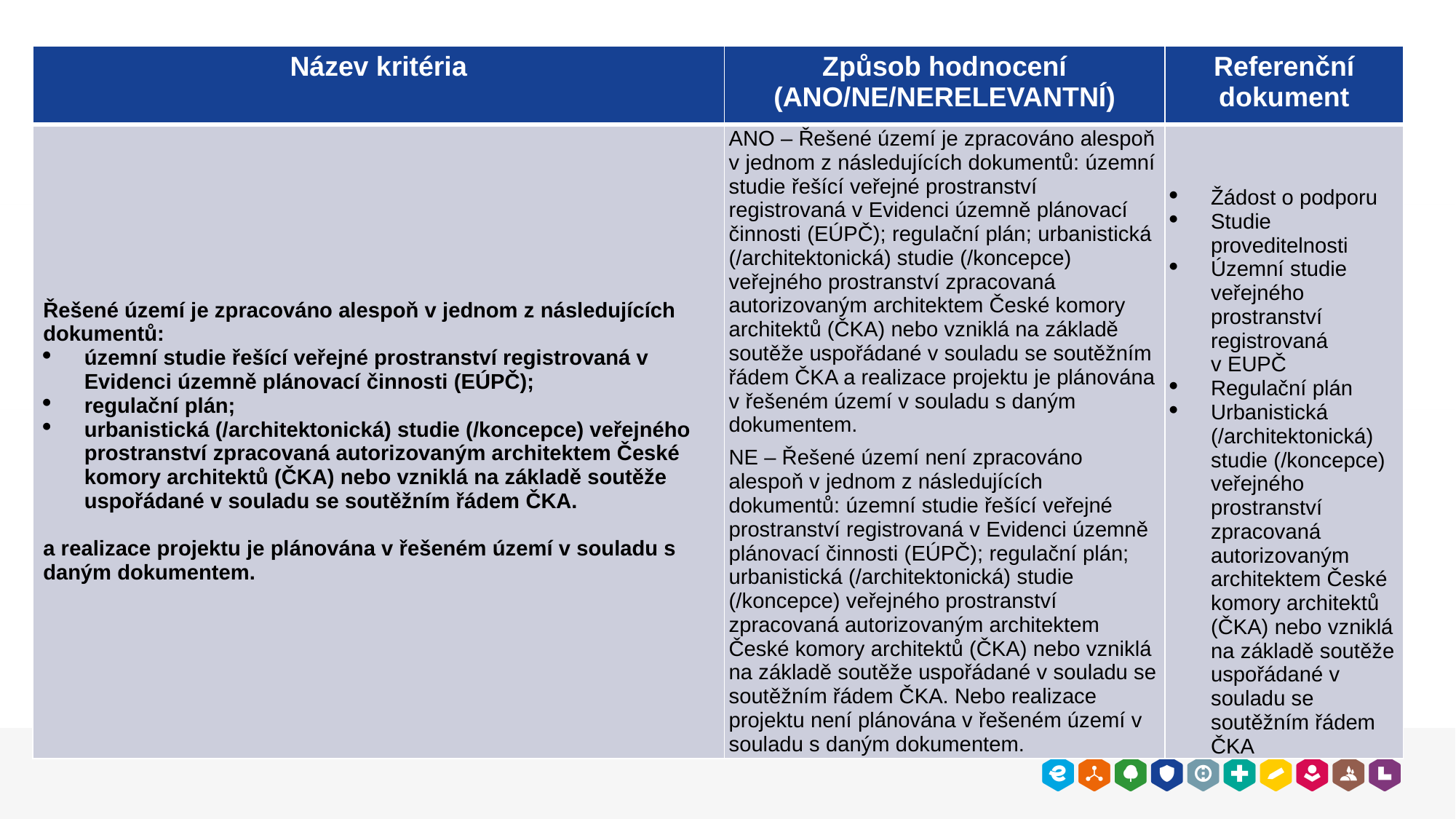

| Název kritéria | Způsob hodnocení (ANO/NE/NERELEVANTNÍ) | Referenční dokument |
| --- | --- | --- |
| Řešené území je zpracováno alespoň v jednom z následujících dokumentů: územní studie řešící veřejné prostranství registrovaná v Evidenci územně plánovací činnosti (EÚPČ); regulační plán; urbanistická (/architektonická) studie (/koncepce) veřejného prostranství zpracovaná autorizovaným architektem České komory architektů (ČKA) nebo vzniklá na základě soutěže uspořádané v souladu se soutěžním řádem ČKA. a realizace projektu je plánována v řešeném území v souladu s daným dokumentem. | ANO – Řešené území je zpracováno alespoň v jednom z následujících dokumentů: územní studie řešící veřejné prostranství registrovaná v Evidenci územně plánovací činnosti (EÚPČ); regulační plán; urbanistická (/architektonická) studie (/koncepce) veřejného prostranství zpracovaná autorizovaným architektem České komory architektů (ČKA) nebo vzniklá na základě soutěže uspořádané v souladu se soutěžním řádem ČKA a realizace projektu je plánována v řešeném území v souladu s daným dokumentem. NE – Řešené území není zpracováno alespoň v jednom z následujících dokumentů: územní studie řešící veřejné prostranství registrovaná v Evidenci územně plánovací činnosti (EÚPČ); regulační plán; urbanistická (/architektonická) studie (/koncepce) veřejného prostranství zpracovaná autorizovaným architektem České komory architektů (ČKA) nebo vzniklá na základě soutěže uspořádané v souladu se soutěžním řádem ČKA. Nebo realizace projektu není plánována v řešeném území v souladu s daným dokumentem. | Žádost o podporu Studie proveditelnosti Územní studie veřejného prostranství registrovaná v EUPČ Regulační plán Urbanistická (/architektonická) studie (/koncepce) veřejného prostranství zpracovaná autorizovaným architektem České komory architektů (ČKA) nebo vzniklá na základě soutěže uspořádané v souladu se soutěžním řádem ČKA |